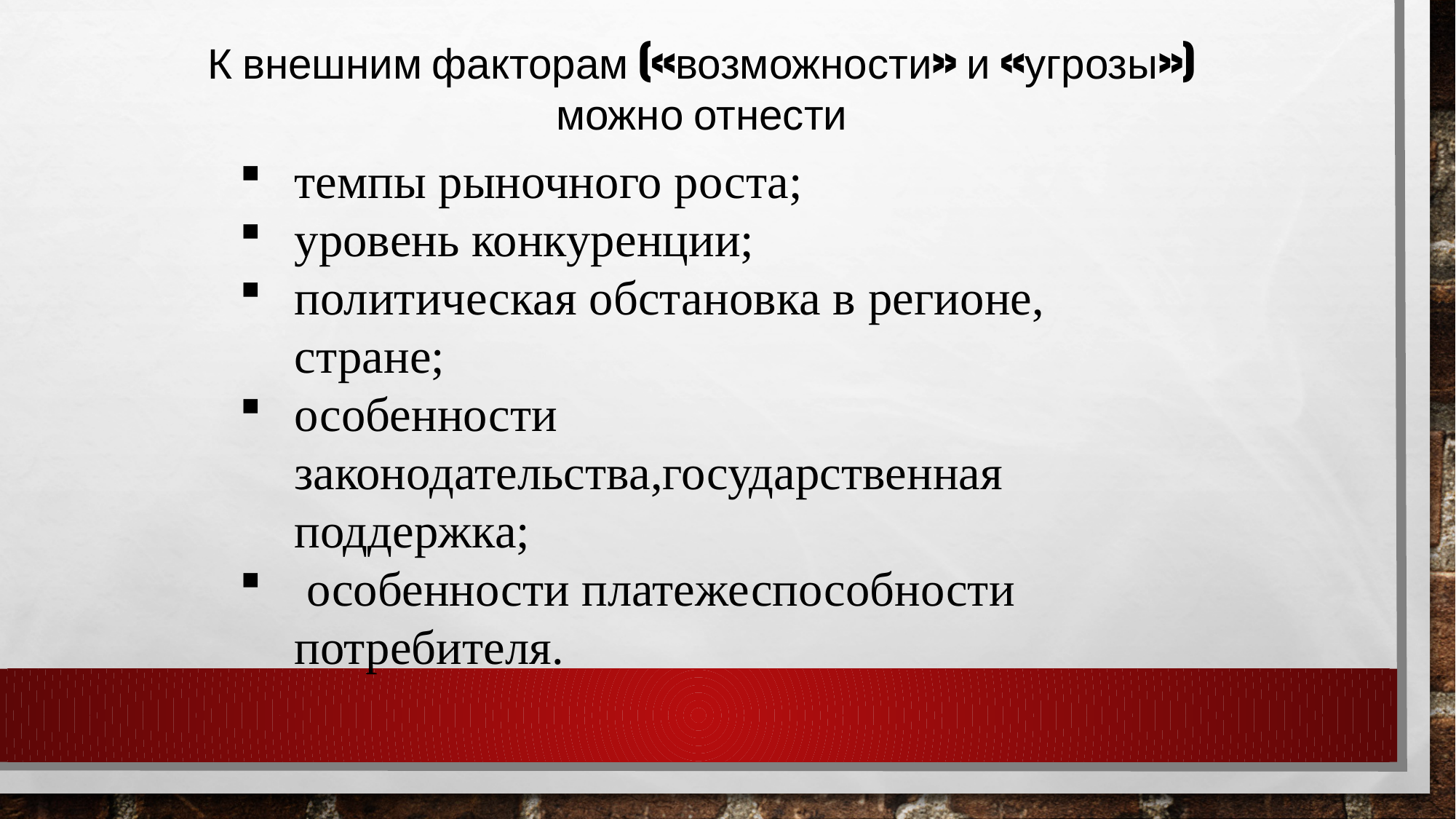

К внешним факторам («возможности» и «угрозы») можно отнести
темпы рыночного роста;
уровень конкуренции;
политическая обстановка в регионе, стране;
особенности законодательства,государственная поддержка;
 особенности платежеспособности потребителя.